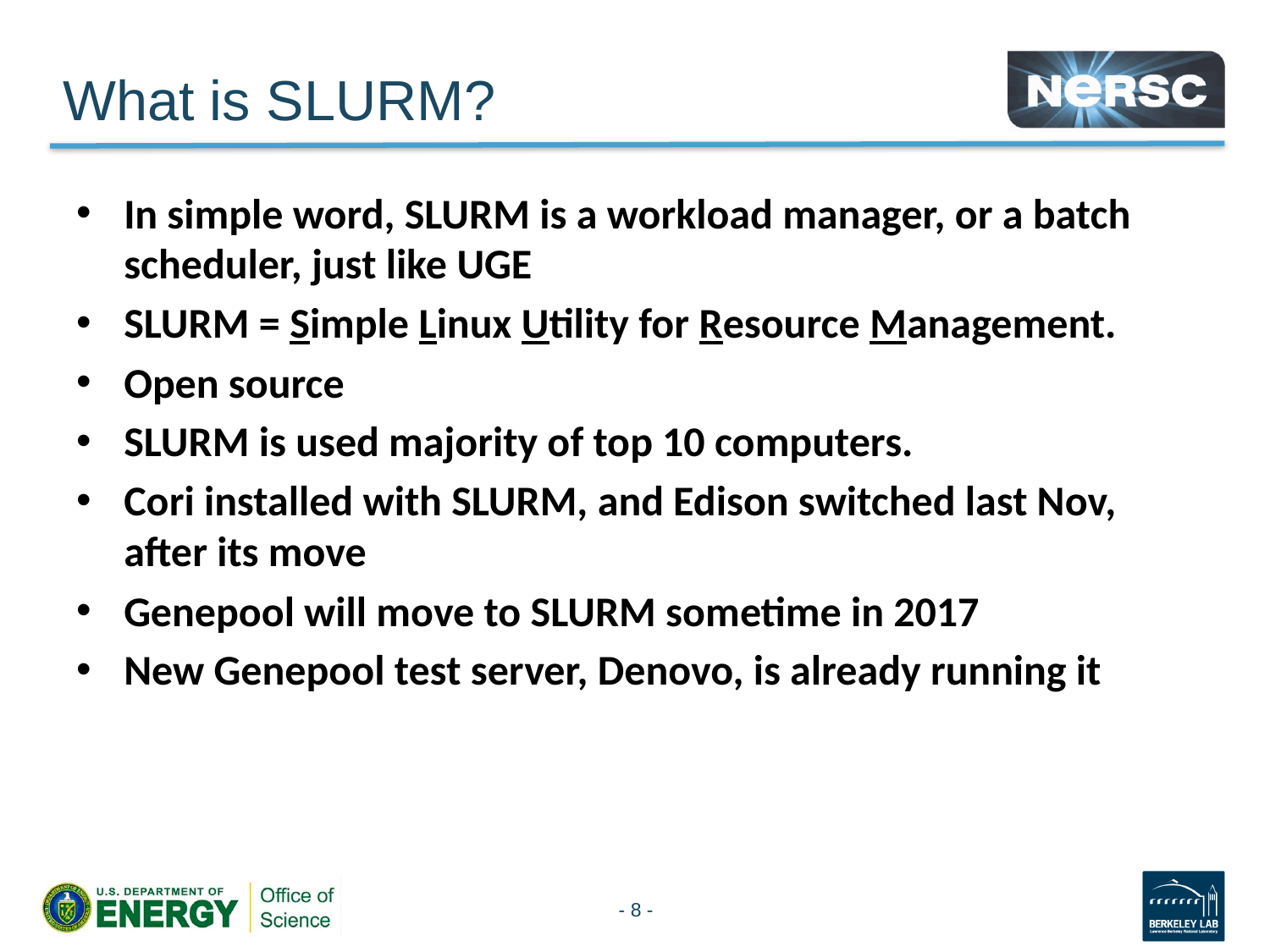

# What is SLURM?
In simple word, SLURM is a workload manager, or a batch scheduler, just like UGE
SLURM = Simple Linux Utility for Resource Management.
Open source
SLURM is used majority of top 10 computers.
Cori installed with SLURM, and Edison switched last Nov, after its move
Genepool will move to SLURM sometime in 2017
New Genepool test server, Denovo, is already running it
- 8 -